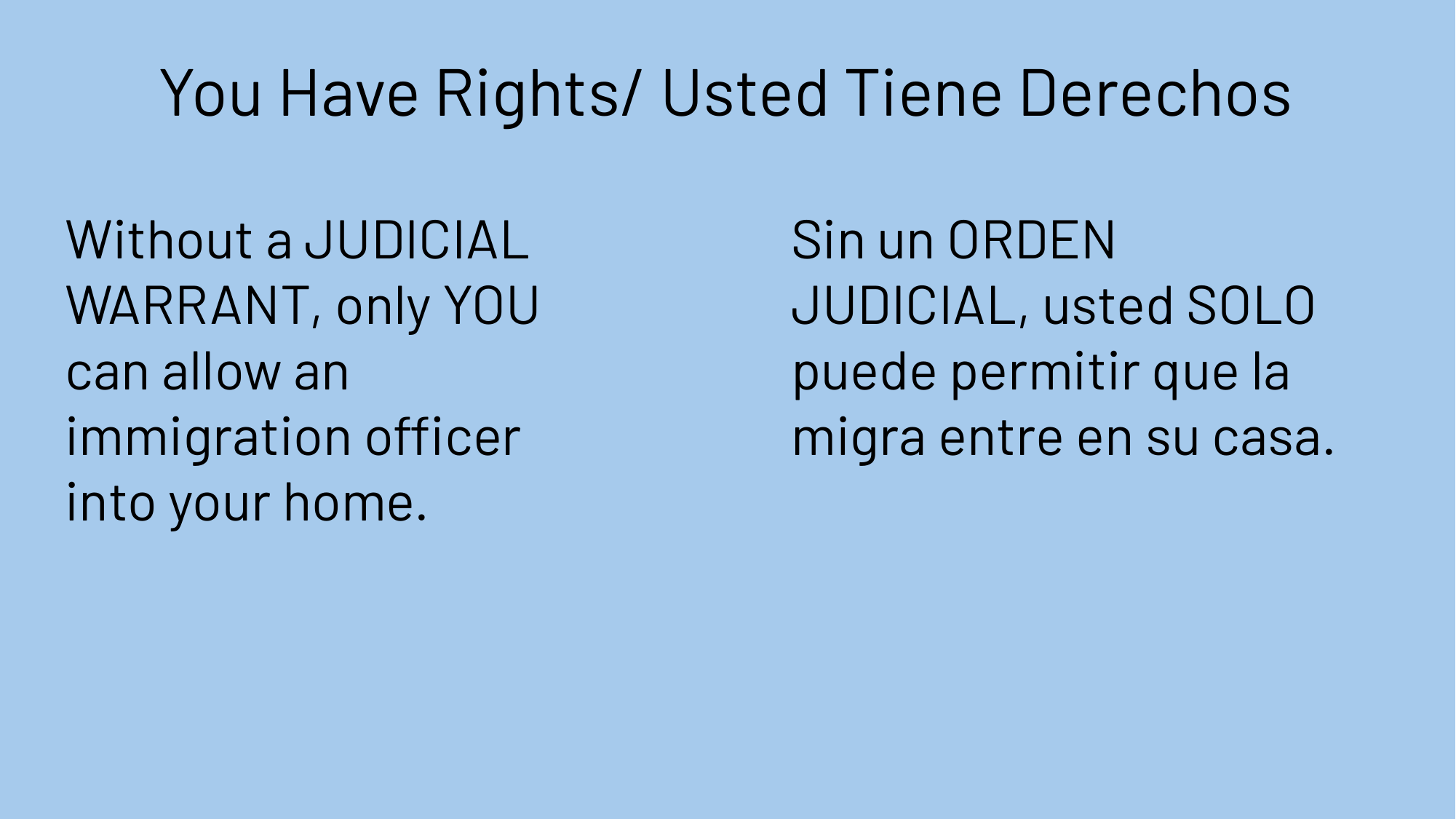

You Have Rights/ Usted Tiene Derechos
Without a JUDICIAL WARRANT, only YOU can allow an immigration officer into your home.
Sin un ORDEN JUDICIAL, usted SOLO puede permitir que la migra entre en su casa.